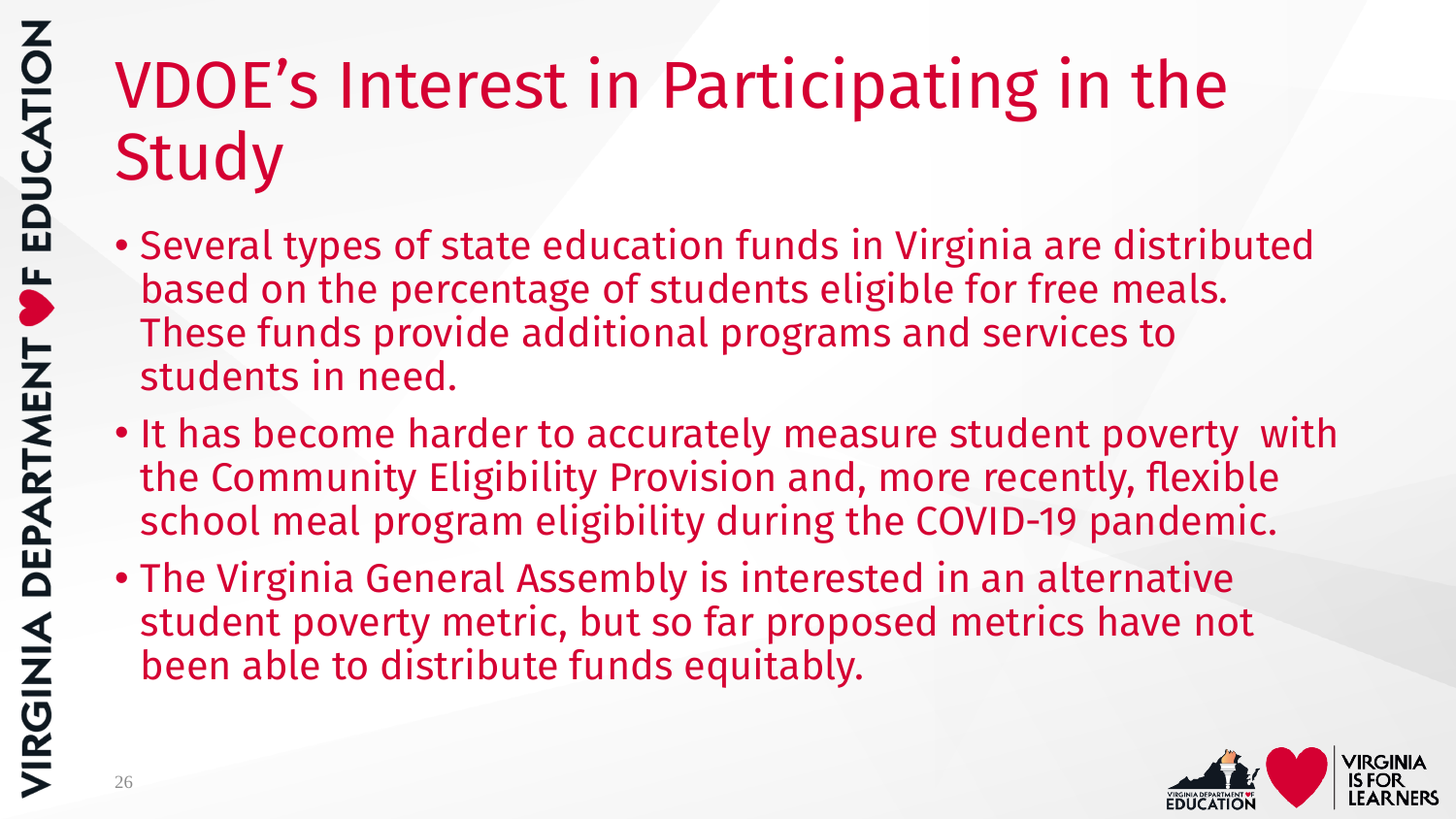

# VDOE’s Interest in Participating in the Study
Several types of state education funds in Virginia are distributed based on the percentage of students eligible for free meals. These funds provide additional programs and services to students in need.
It has become harder to accurately measure student poverty  with the Community Eligibility Provision and, more recently, flexible school meal program eligibility during the COVID-19 pandemic.
The Virginia General Assembly is interested in an alternative student poverty metric, but so far proposed metrics have not been able to distribute funds equitably.

26